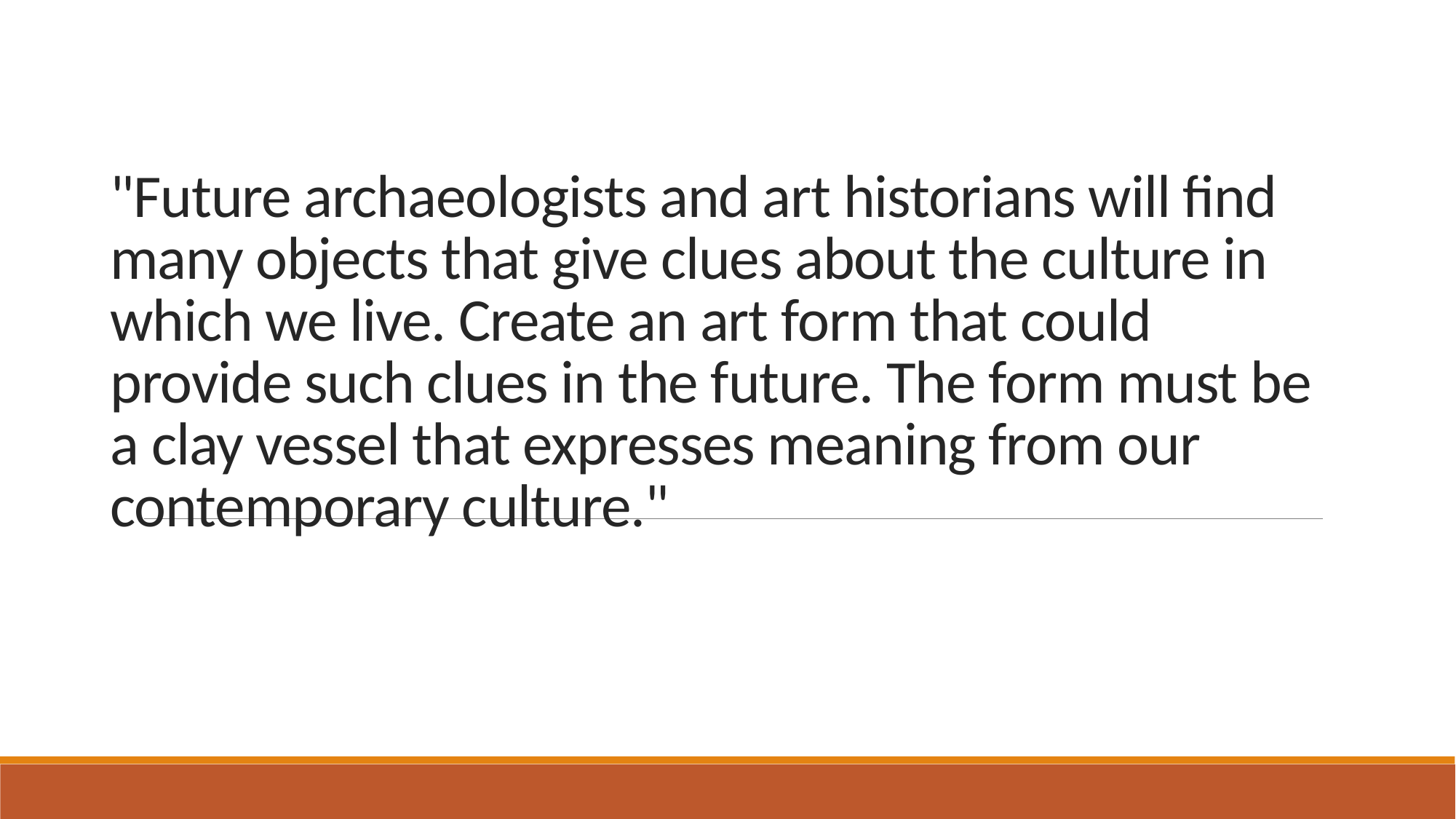

# "Future archaeologists and art historians will find many objects that give clues about the culture in which we live. Create an art form that could provide such clues in the future. The form must be a clay vessel that expresses meaning from our contemporary culture."